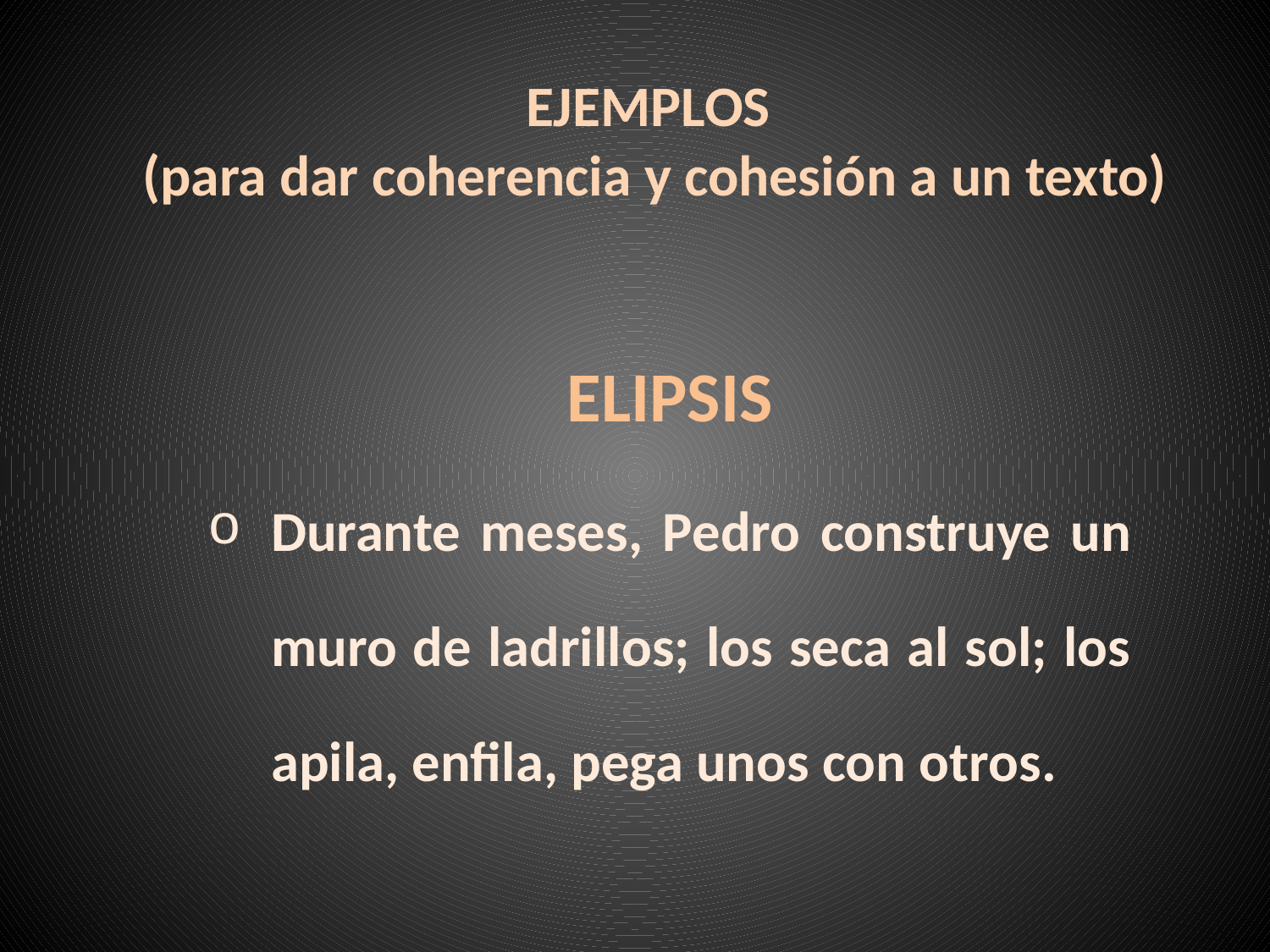

# EJEMPLOS (para dar coherencia y cohesión a un texto)
ELIPSIS
Durante meses, Pedro construye un muro de ladrillos; los seca al sol; los apila, enfila, pega unos con otros.